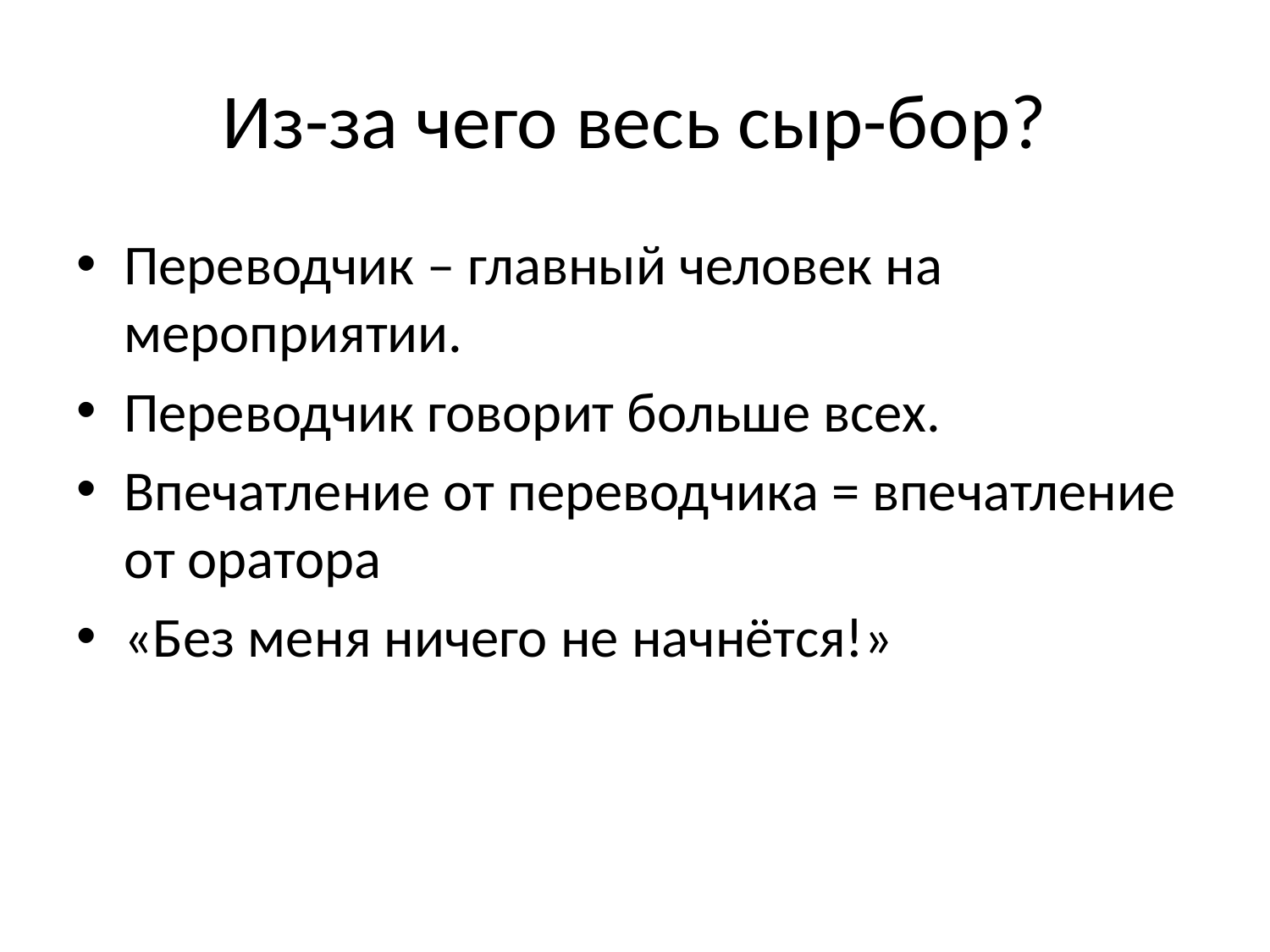

# Из-за чего весь сыр-бор?
Переводчик – главный человек на мероприятии.
Переводчик говорит больше всех.
Впечатление от переводчика = впечатление от оратора
«Без меня ничего не начнётся!»